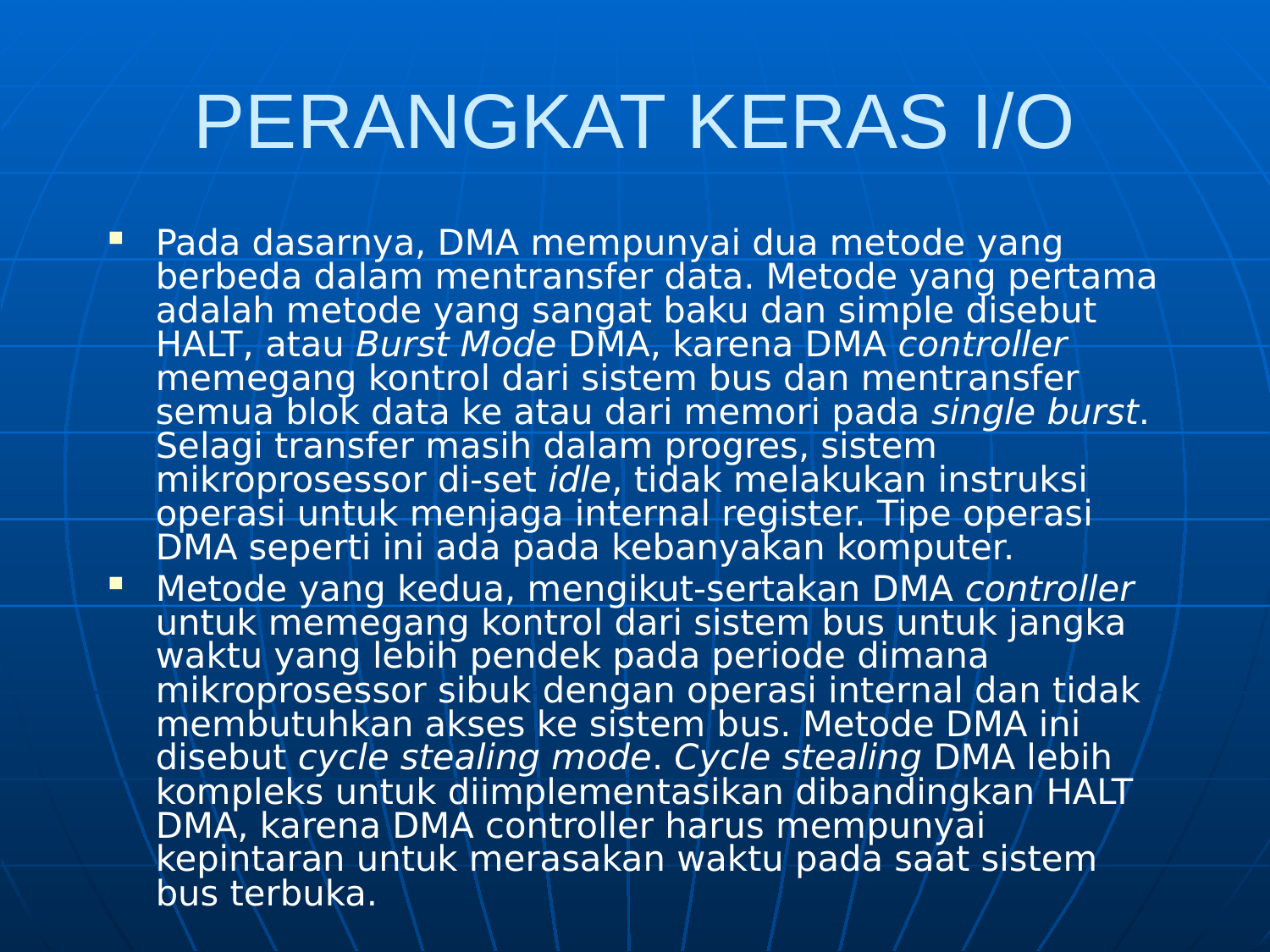

# PERANGKAT KERAS I/O
Pada dasarnya, DMA mempunyai dua metode yang berbeda dalam mentransfer data. Metode yang pertama adalah metode yang sangat baku dan simple disebut HALT, atau Burst Mode DMA, karena DMA controller memegang kontrol dari sistem bus dan mentransfer semua blok data ke atau dari memori pada single burst. Selagi transfer masih dalam progres, sistem mikroprosessor di-set idle, tidak melakukan instruksi operasi untuk menjaga internal register. Tipe operasi DMA seperti ini ada pada kebanyakan komputer.
Metode yang kedua, mengikut-sertakan DMA controller untuk memegang kontrol dari sistem bus untuk jangka waktu yang lebih pendek pada periode dimana mikroprosessor sibuk dengan operasi internal dan tidak membutuhkan akses ke sistem bus. Metode DMA ini disebut cycle stealing mode. Cycle stealing DMA lebih kompleks untuk diimplementasikan dibandingkan HALT DMA, karena DMA controller harus mempunyai kepintaran untuk merasakan waktu pada saat sistem bus terbuka.